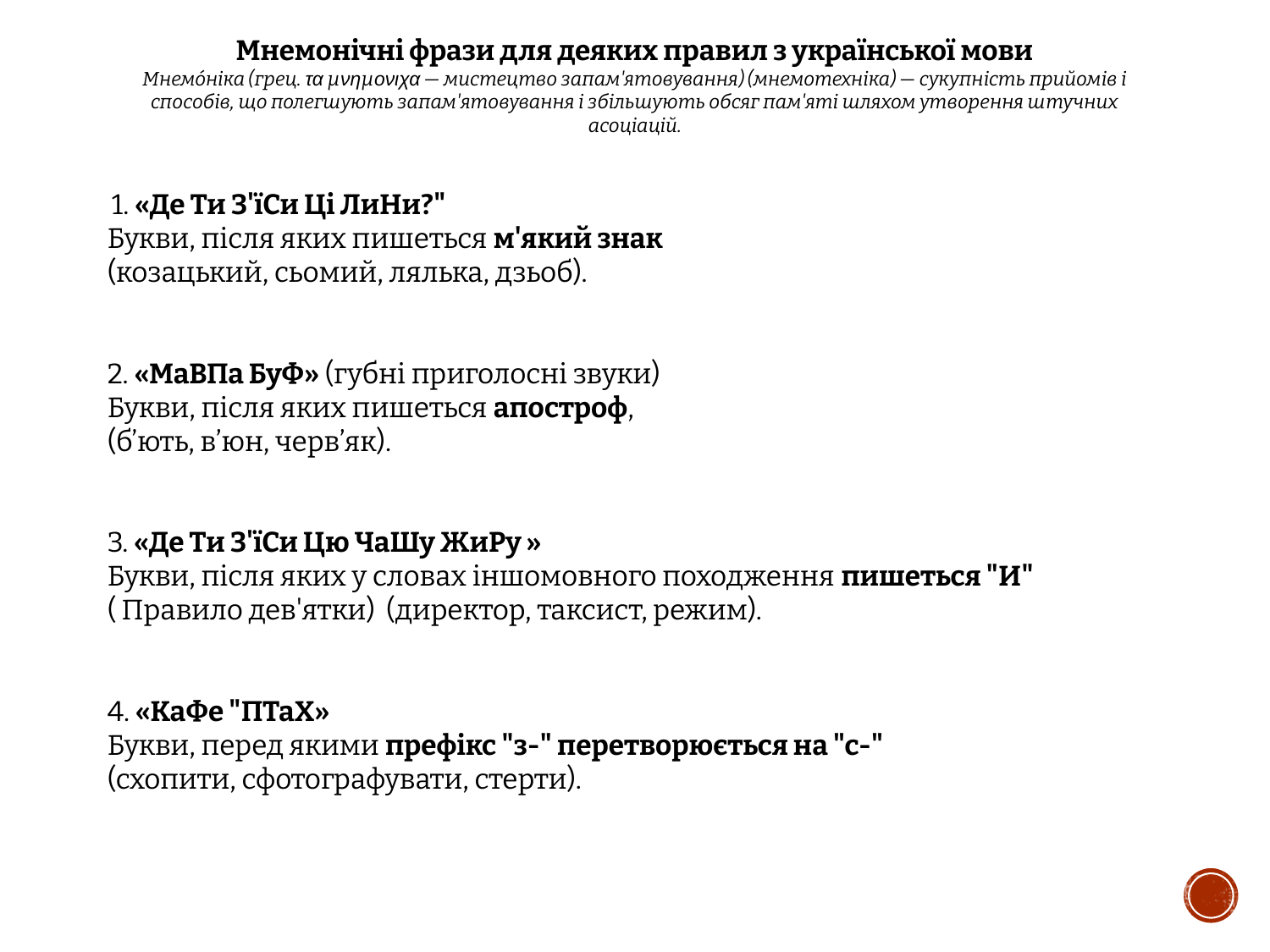

Мнемонічні фрази для деяких правил з української мови
Мнемо́ніка (грец. τα μνημονιχα — мистецтво запам'ятовування) (мнемотехніка) — сукупність прийомів і способів, що полегшують запам'ятовування і збільшують обсяг пам'яті шляхом утворення штучних асоціацій.

 1. «Де Ти З'їСи Ці ЛиНи?"
Букви, після яких пишеться м'який знак
(козацький, сьомий, лялька, дзьоб).

2. «МаВПа БуФ» (губні приголосні звуки)
Букви, після яких пишеться апостроф,
(б’ють, в’юн, черв’як).

3. «Де Ти З'їСи Цю ЧаШу ЖиРу »
Букви, після яких у словах іншомовного походження пишеться "И" ( Правило дев'ятки)  (директор, таксист, режим).

4. «КаФе "ПТаХ»
Букви, перед якими префікс "з-" перетворюється на "с-"
(схопити, сфотографувати, стерти).